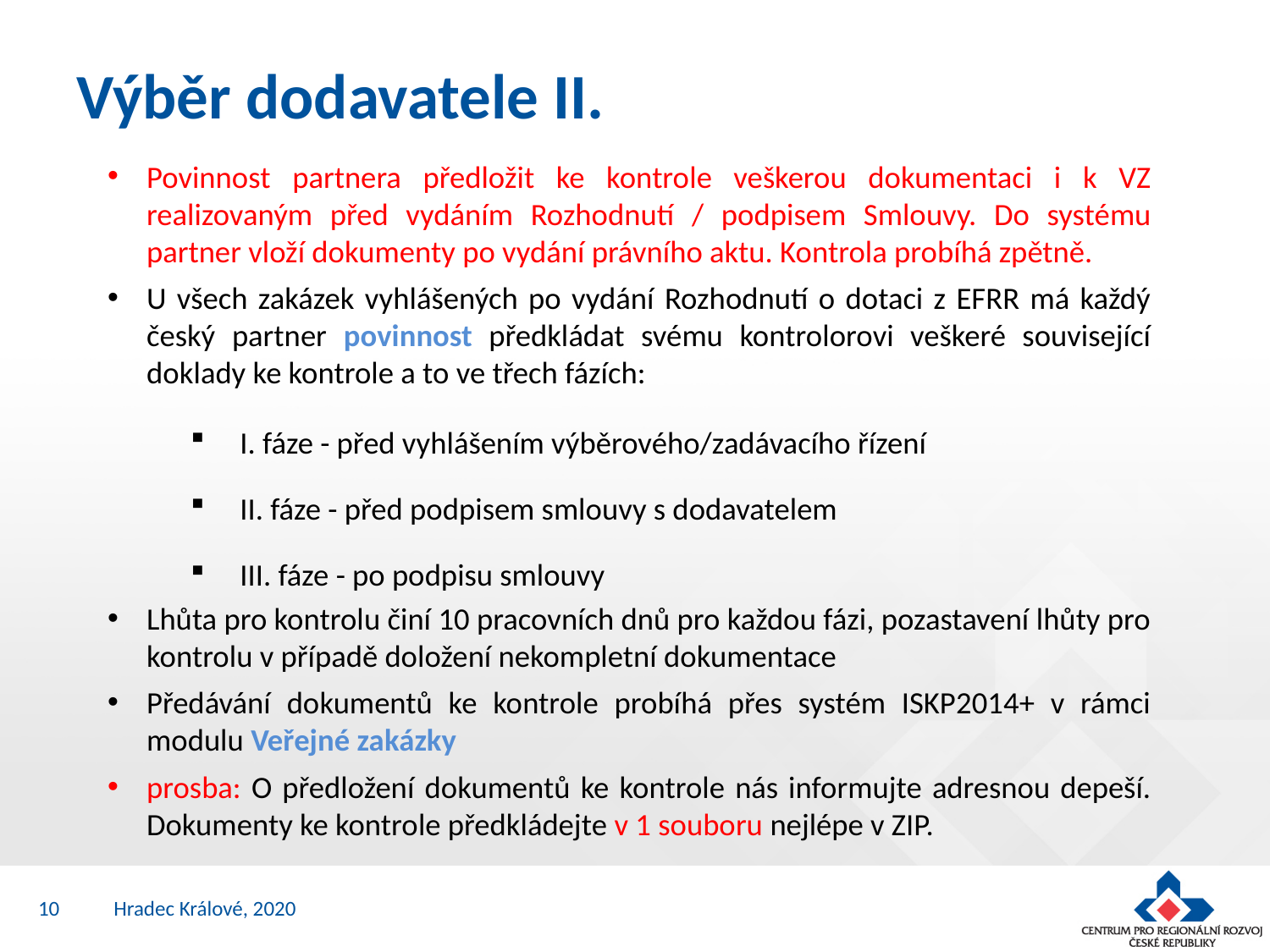

# Výběr dodavatele II.
Povinnost partnera předložit ke kontrole veškerou dokumentaci i k VZ realizovaným před vydáním Rozhodnutí / podpisem Smlouvy. Do systému partner vloží dokumenty po vydání právního aktu. Kontrola probíhá zpětně.
U všech zakázek vyhlášených po vydání Rozhodnutí o dotaci z EFRR má každý český partner povinnost předkládat svému kontrolorovi veškeré související doklady ke kontrole a to ve třech fázích:
I. fáze - před vyhlášením výběrového/zadávacího řízení
II. fáze - před podpisem smlouvy s dodavatelem
III. fáze - po podpisu smlouvy
Lhůta pro kontrolu činí 10 pracovních dnů pro každou fázi, pozastavení lhůty pro kontrolu v případě doložení nekompletní dokumentace
Předávání dokumentů ke kontrole probíhá přes systém ISKP2014+ v rámci modulu Veřejné zakázky
prosba: O předložení dokumentů ke kontrole nás informujte adresnou depeší. Dokumenty ke kontrole předkládejte v 1 souboru nejlépe v ZIP.
10
Hradec Králové, 2020